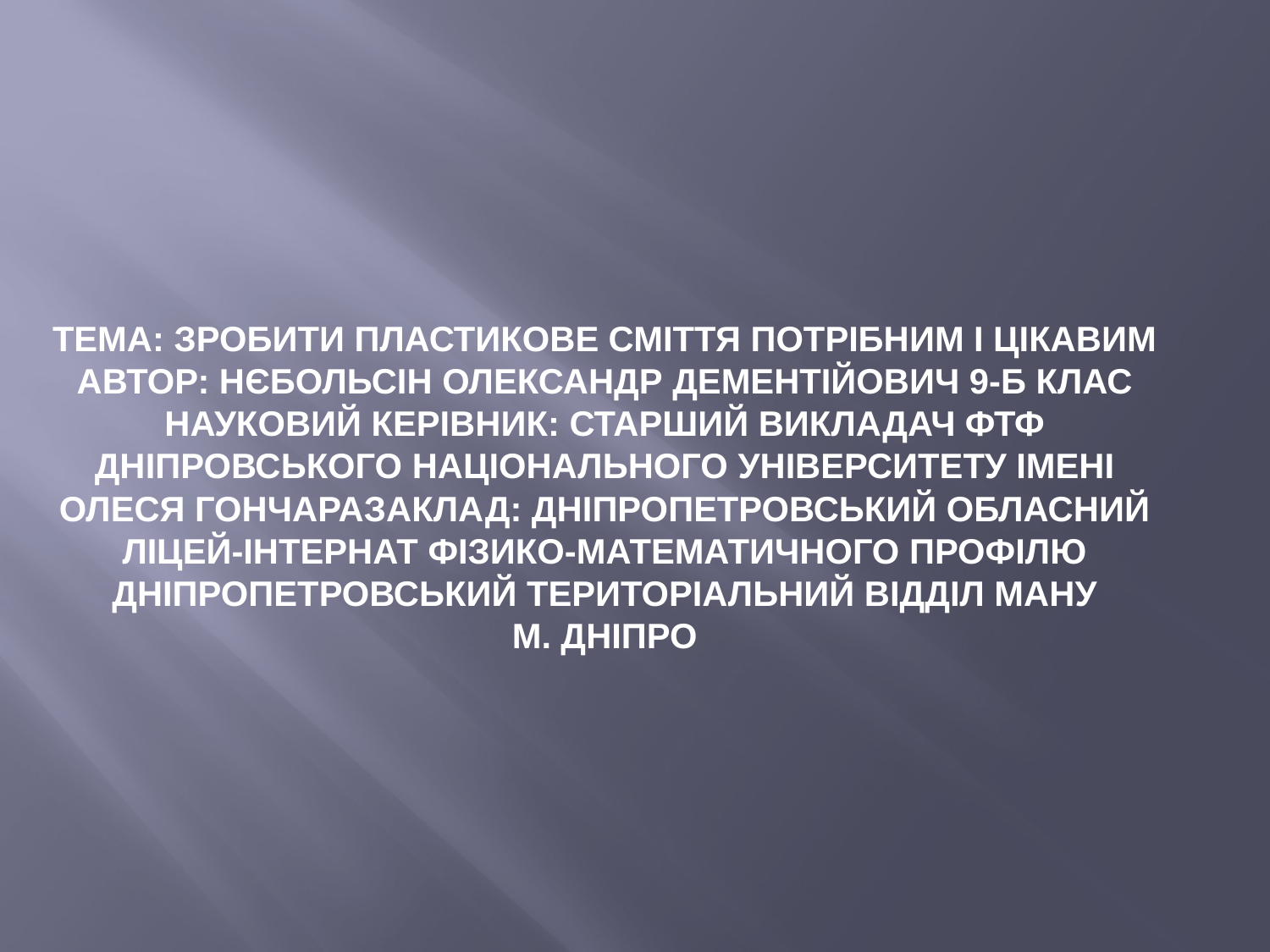

# Тема: зробити пластикове сміття потрібним і цікавим Автор: Нєбольсін Олександр Дементійович 9-Б клас Науковий керівник: Старший викладач ФТФ Дніпровського національного університету імені Олеся ГончараЗаклад: Дніпропетровський обласний ліцей-інтернат фізико-математичного профілю Дніпропетровський територіальний відділ МАНУ М. Дніпро